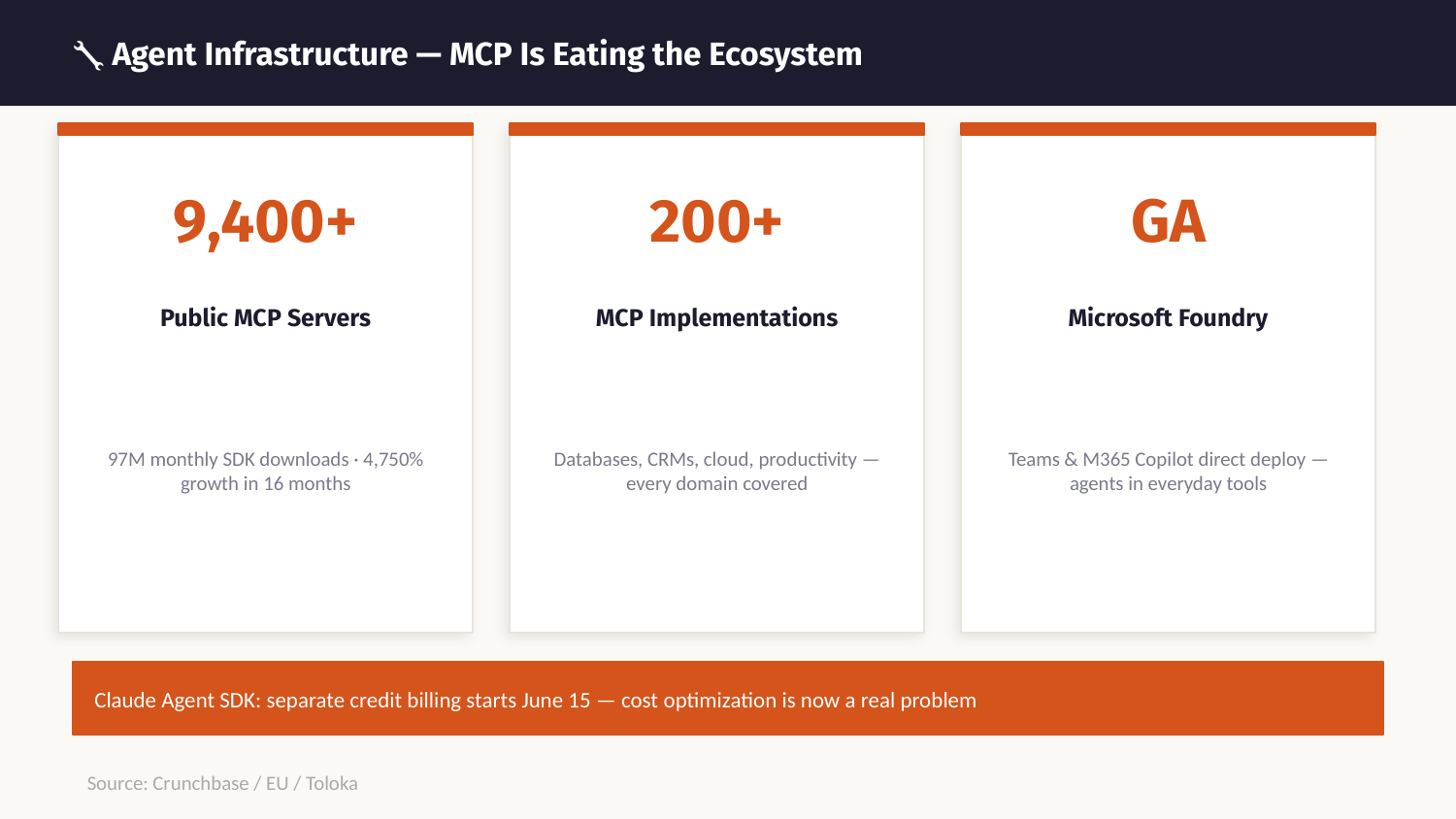

🔧 Agent Infrastructure — MCP Is Eating the Ecosystem

9,400+
200+
GA
Public MCP Servers
MCP Implementations
Microsoft Foundry
97M monthly SDK downloads · 4,750% growth in 16 months
Databases, CRMs, cloud, productivity — every domain covered
Teams & M365 Copilot direct deploy — agents in everyday tools

Claude Agent SDK: separate credit billing starts June 15 — cost optimization is now a real problem
Source: Crunchbase / EU / Toloka